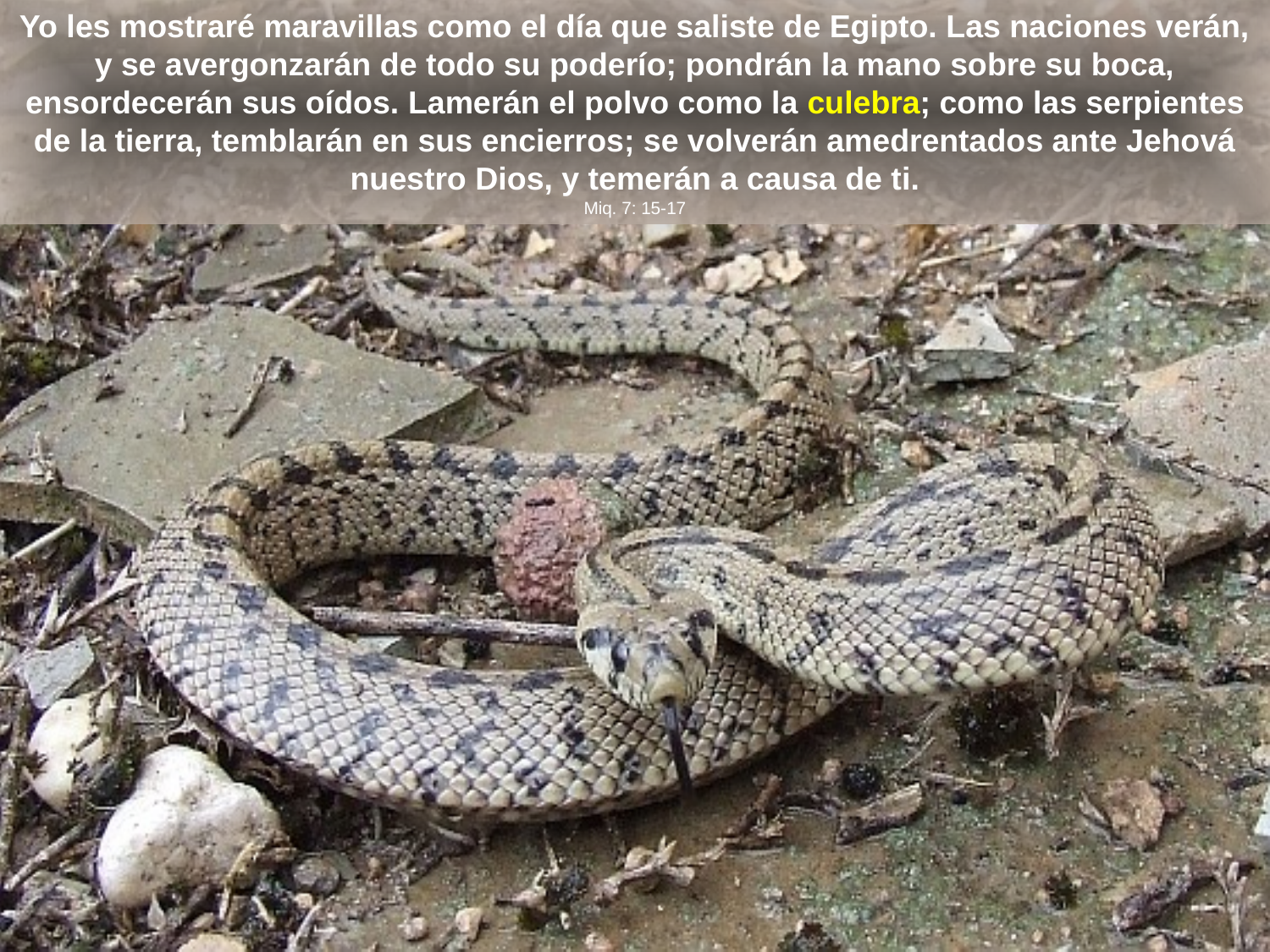

Yo les mostraré maravillas como el día que saliste de Egipto. Las naciones verán, y se avergonzarán de todo su poderío; pondrán la mano sobre su boca, ensordecerán sus oídos. Lamerán el polvo como la culebra; como las serpientes de la tierra, temblarán en sus encierros; se volverán amedrentados ante Jehová nuestro Dios, y temerán a causa de ti.
Miq. 7: 15-17